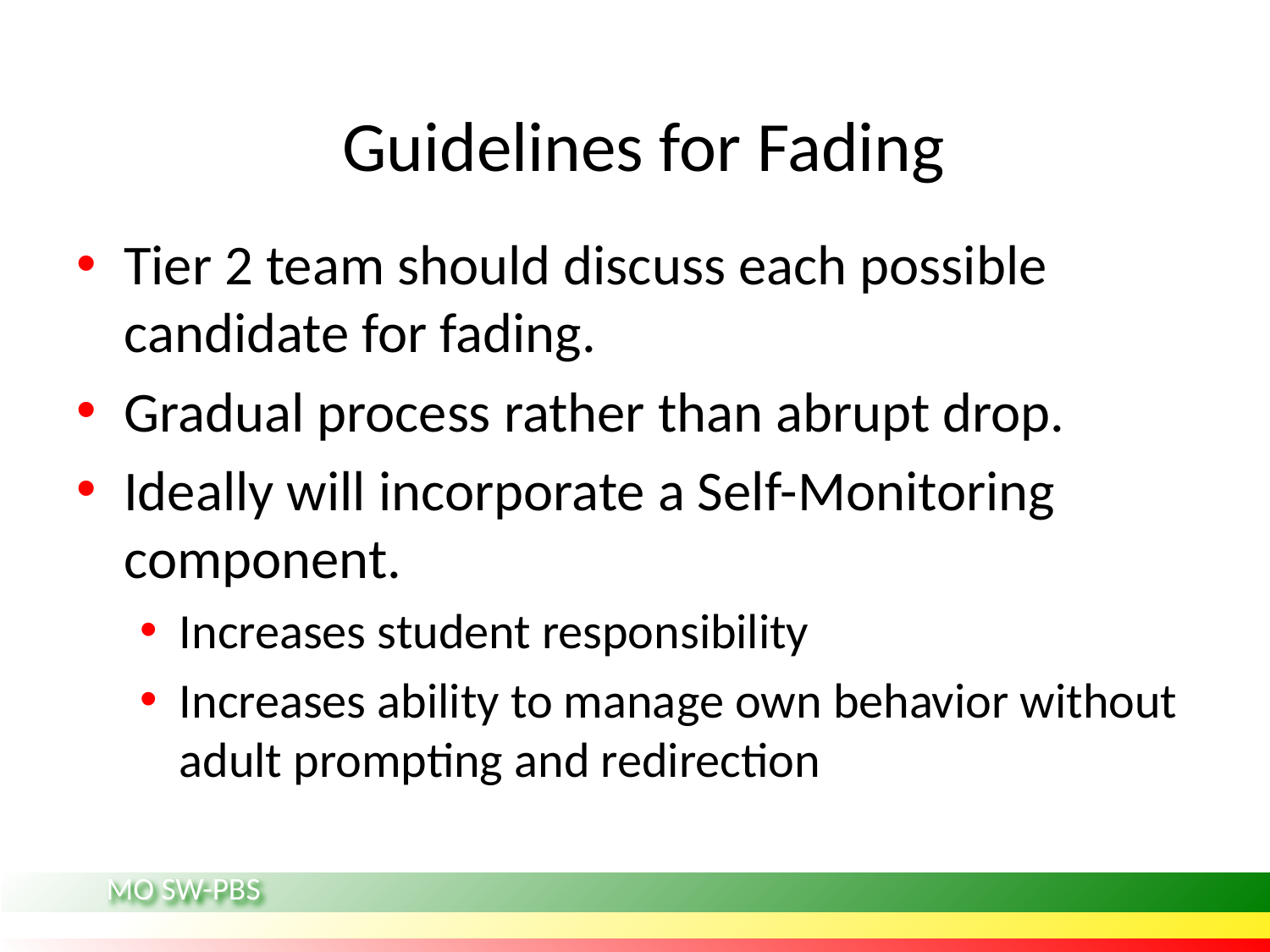

# Guidelines for Fading
Tier 2 team should discuss each possible candidate for fading.
Gradual process rather than abrupt drop.
Ideally will incorporate a Self-Monitoring component.
Increases student responsibility
Increases ability to manage own behavior without adult prompting and redirection